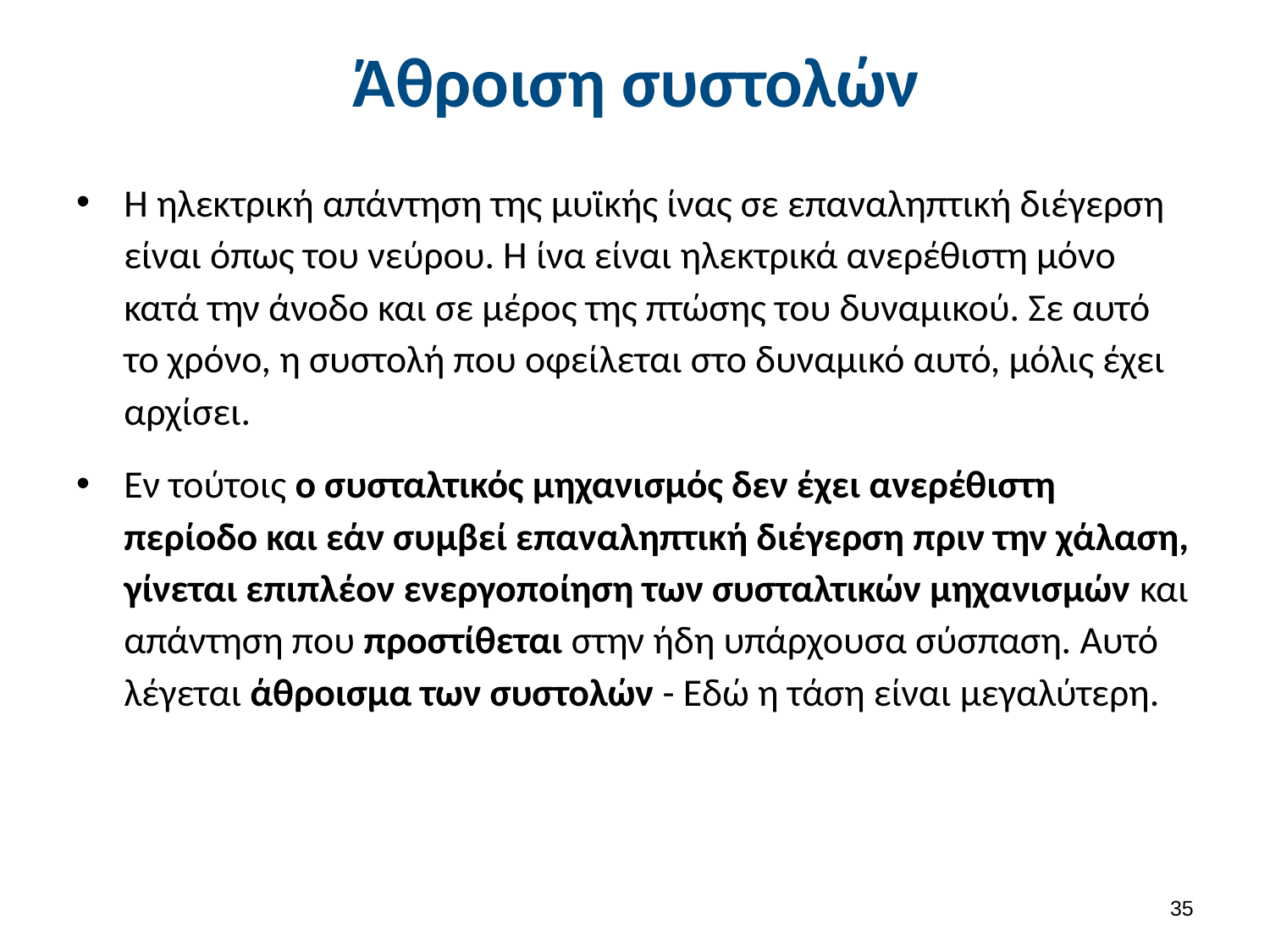

# Άθροιση συστολών
Η ηλεκτρική απάντηση της μυϊκής ίνας σε επαναληπτική διέγερση είναι όπως του νεύρου. Η ίνα είναι ηλεκτρικά ανερέθιστη μόνο κατά την άνοδο και σε μέρος της πτώσης του δυναμικού. Σε αυτό το χρόνο, η συστολή που οφείλεται στο δυναμικό αυτό, μόλις έχει αρχίσει.
Εν τούτοις ο συσταλτικός μηχανισμός δεν έχει ανερέθιστη περίοδο και εάν συμβεί επαναληπτική διέγερση πριν την χάλαση, γίνεται επιπλέον ενεργοποίηση των συσταλτικών μηχανισμών και απάντηση που προστίθεται στην ήδη υπάρχουσα σύσπαση. Αυτό λέγεται άθροισμα των συστολών - Εδώ η τάση είναι μεγαλύτερη.
35